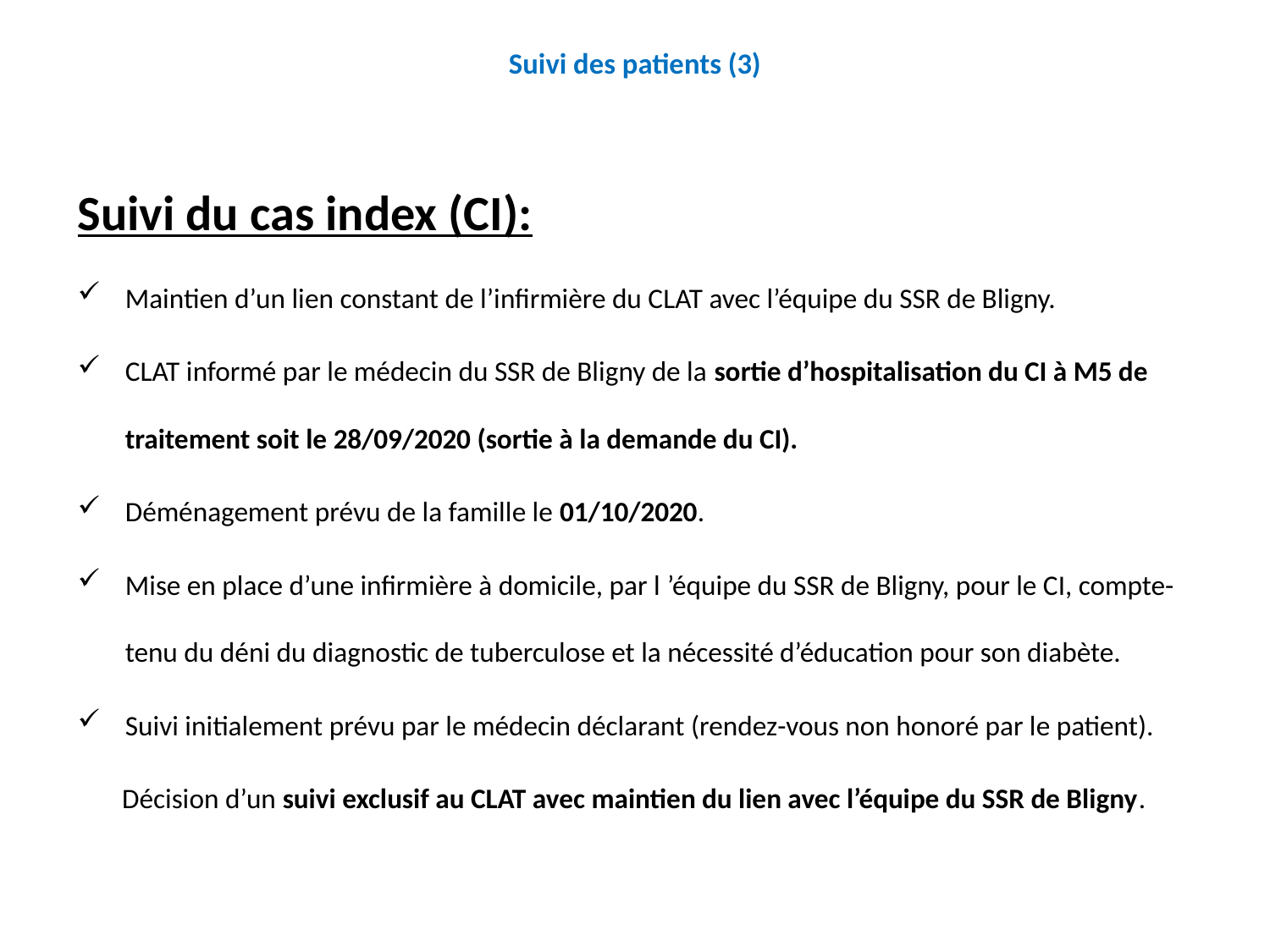

# Suivi des patients (3)
Suivi du cas index (CI):
Maintien d’un lien constant de l’infirmière du CLAT avec l’équipe du SSR de Bligny.
CLAT informé par le médecin du SSR de Bligny de la sortie d’hospitalisation du CI à M5 de traitement soit le 28/09/2020 (sortie à la demande du CI).
Déménagement prévu de la famille le 01/10/2020.
Mise en place d’une infirmière à domicile, par l ’équipe du SSR de Bligny, pour le CI, compte-tenu du déni du diagnostic de tuberculose et la nécessité d’éducation pour son diabète.
Suivi initialement prévu par le médecin déclarant (rendez-vous non honoré par le patient).
       Décision d’un suivi exclusif au CLAT avec maintien du lien avec l’équipe du SSR de Bligny.